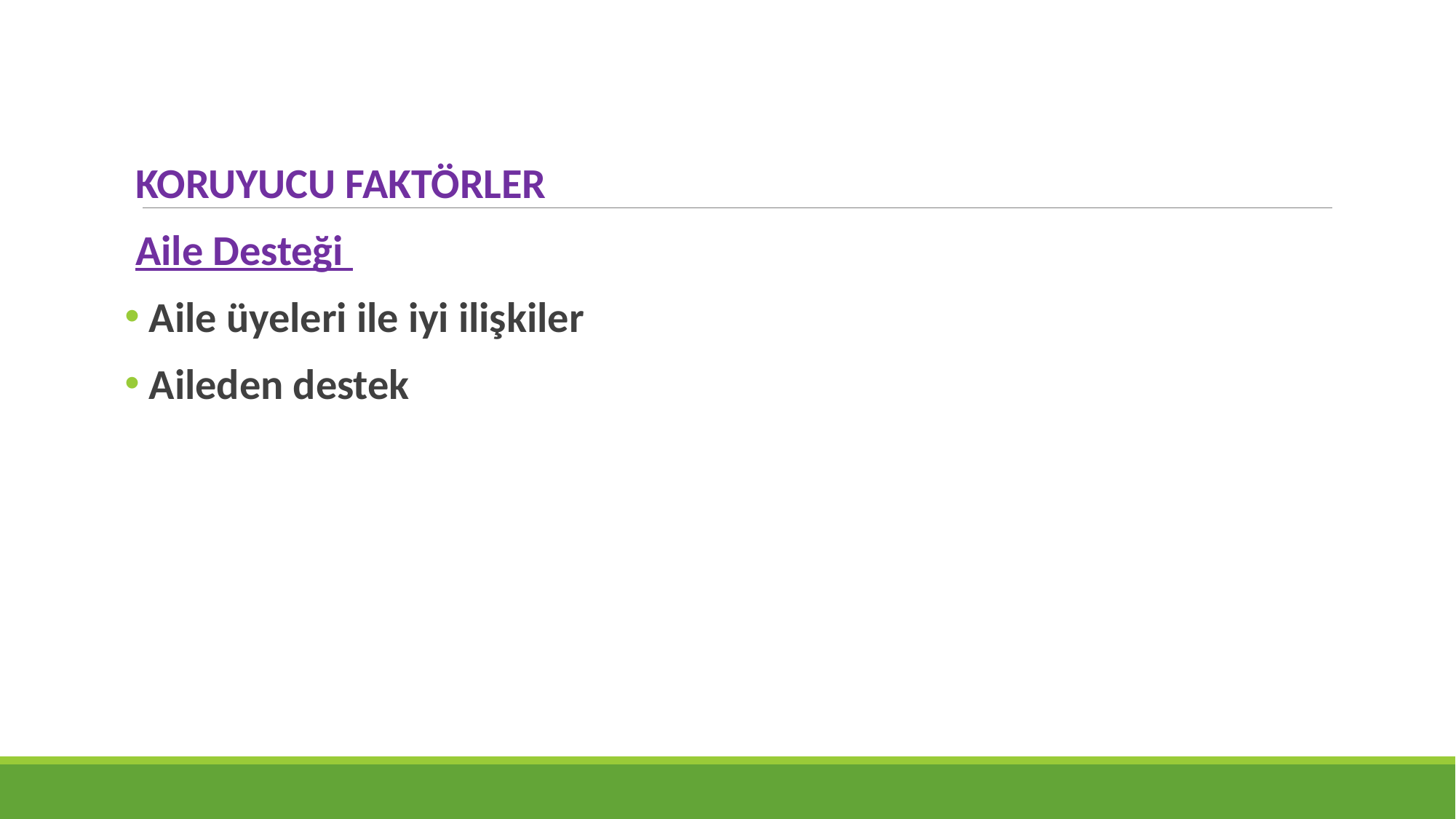

KORUYUCU FAKTÖRLER
Aile Desteği
 Aile üyeleri ile iyi ilişkiler
 Aileden destek